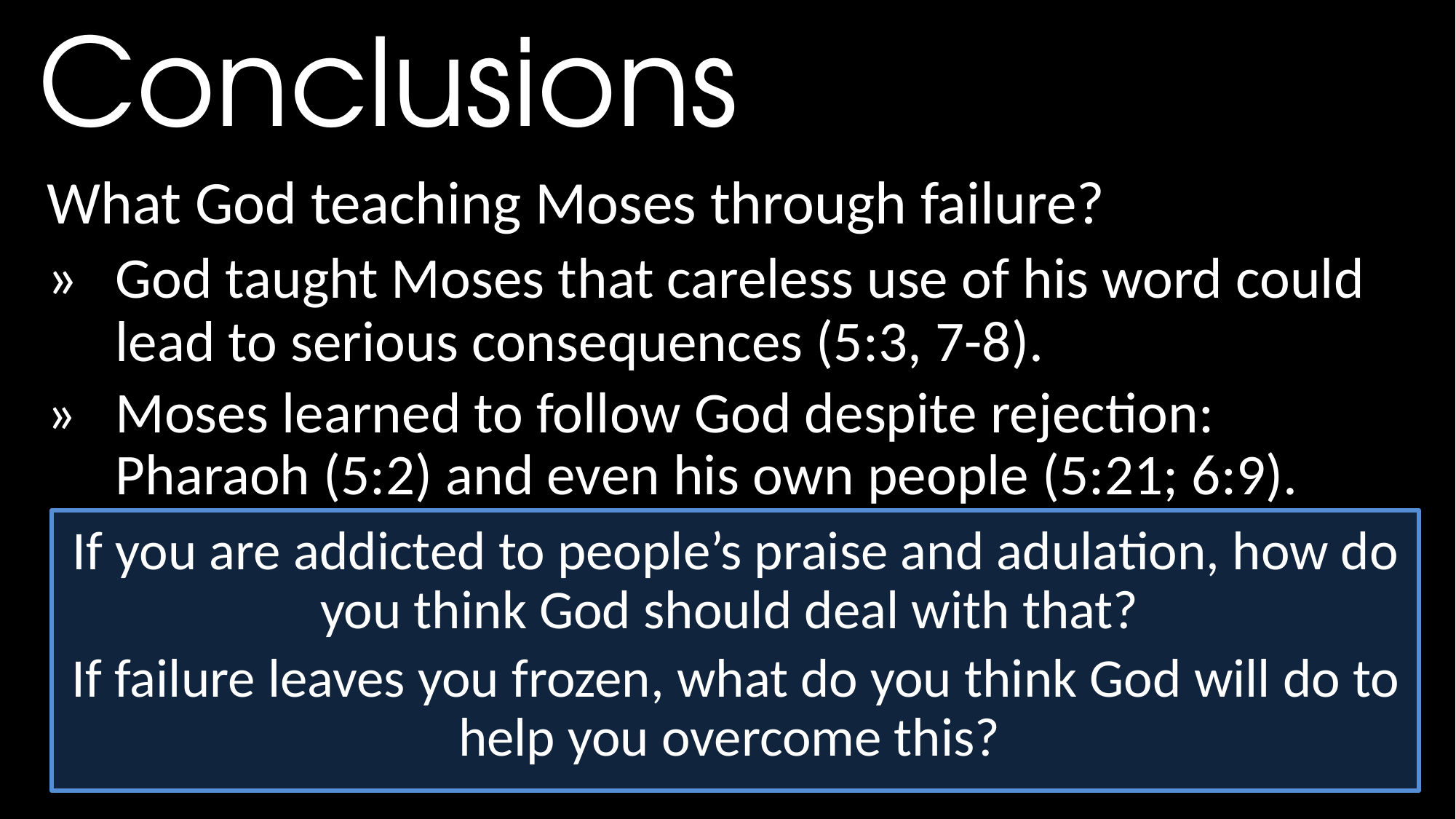

Conclusions
What God teaching Moses through failure?
»	God taught Moses that careless use of his word could lead to serious consequences (5:3, 7-8).
»	Moses learned to follow God despite rejection: Pharaoh (5:2) and even his own people (5:21; 6:9).

If you are addicted to people’s praise and adulation, how do you think God should deal with that?
If failure leaves you frozen, what do you think God will do to help you overcome this?